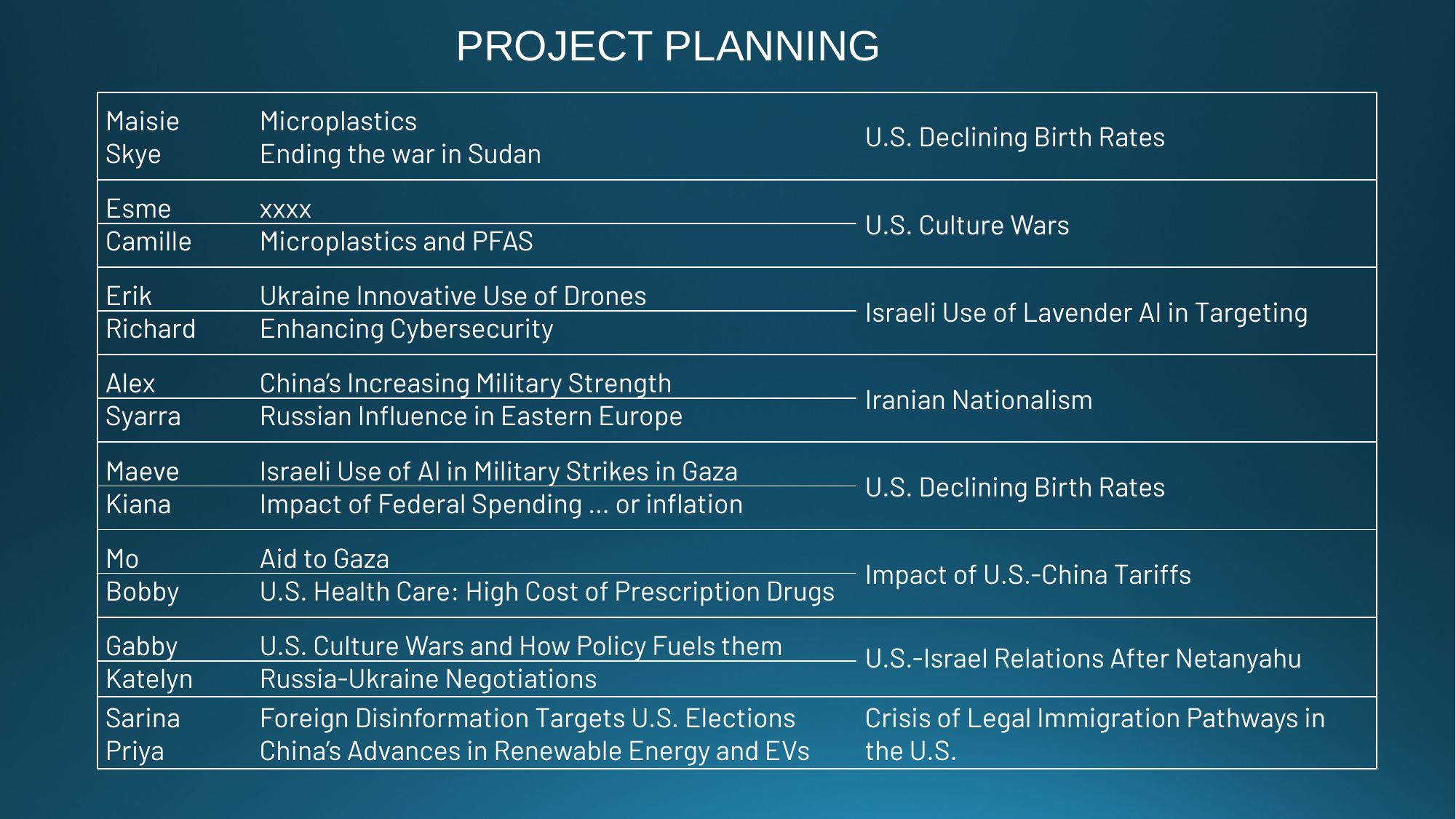

PROJECT PLANNING
| Maisie | Microplastics | U.S. Declining Birth Rates |
| --- | --- | --- |
| Skye | Ending the war in Sudan |  |
| Esme | xxxx | U.S. Culture Wars |
| Camille | Microplastics and PFAS |  |
| Erik | Ukraine Innovative Use of Drones | Israeli Use of Lavender AI in Targeting |
| Richard | Enhancing Cybersecurity |  |
| Alex | China’s Increasing Military Strength | Iranian Nationalism |
| Syarra | Russian Influence in Eastern Europe |  |
| Maeve | Israeli Use of AI in Military Strikes in Gaza | U.S. Declining Birth Rates |
| Kiana | Impact of Federal Spending … or inflation |  |
| Mo | Aid to Gaza | Impact of U.S.-China Tariffs |
| Bobby | U.S. Health Care: High Cost of Prescription Drugs |  |
| Gabby | U.S. Culture Wars and How Policy Fuels them | U.S.-Israel Relations After Netanyahu |
| Katelyn | Russia-Ukraine Negotiations |  |
| Sarina | Foreign Disinformation Targets U.S. Elections | Crisis of Legal Immigration Pathways in the U.S. |
| Priya | China’s Advances in Renewable Energy and EVs |  |
|  |  |  |
|  |  |  |